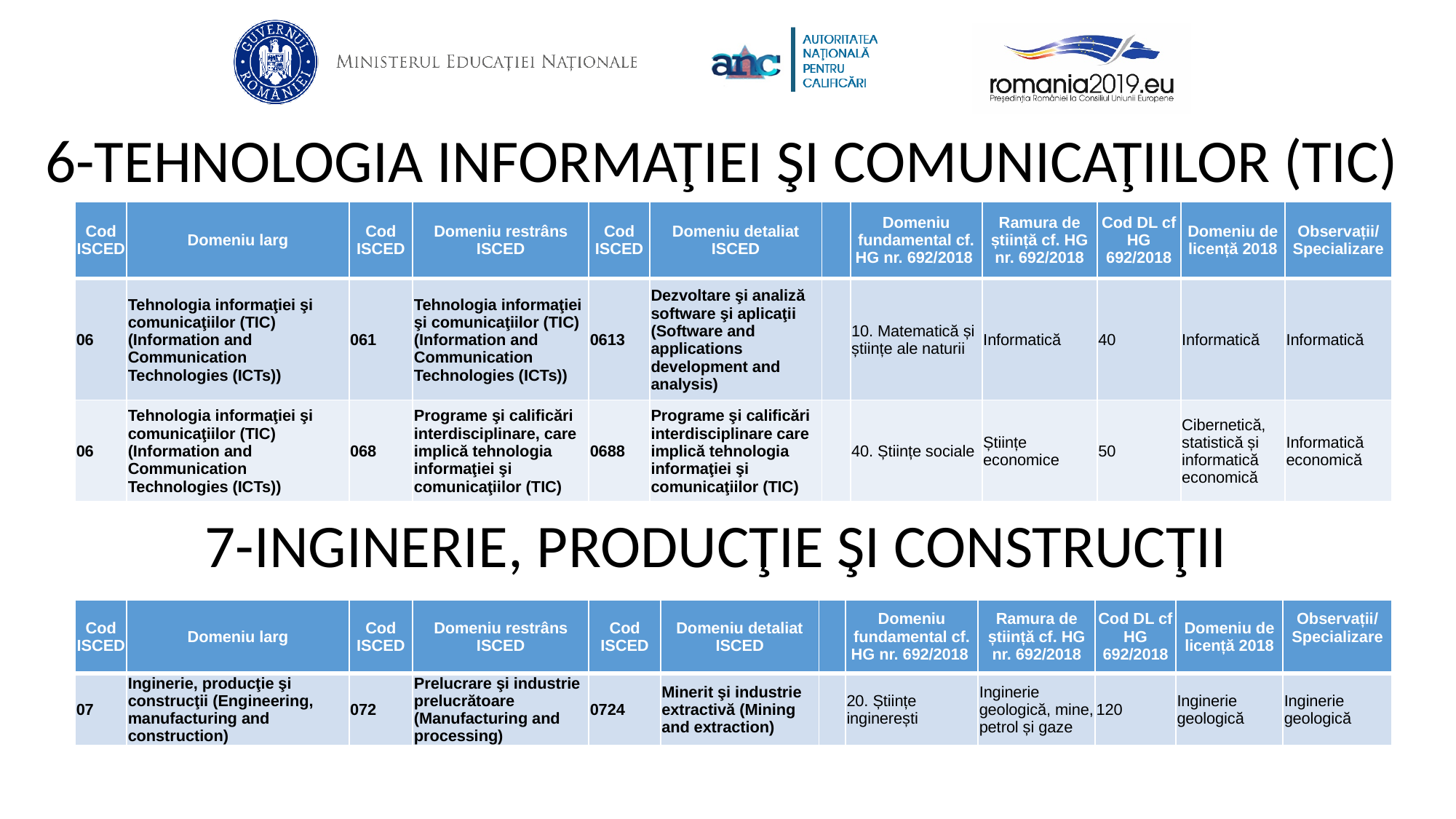

6-TEHNOLOGIA INFORMAŢIEI ŞI COMUNICAŢIILOR (TIC)
| Cod ISCED | Domeniu larg | Cod ISCED | Domeniu restrâns ISCED | Cod ISCED | Domeniu detaliat ISCED |  | Domeniu fundamental cf. HG nr. 692/2018 | Ramura de știință cf. HG nr. 692/2018 | Cod DL cf HG 692/2018 | Domeniu de licență 2018 | Observații/ Specializare |
| --- | --- | --- | --- | --- | --- | --- | --- | --- | --- | --- | --- |
| 06 | Tehnologia informaţiei şi comunicaţiilor (TIC) (Information and Communication Technologies (ICTs)) | 061 | Tehnologia informaţiei şi comunicaţiilor (TIC) (Information and Communication Technologies (ICTs)) | 0613 | Dezvoltare şi analiză software şi aplicaţii (Software and applications development and analysis) |  | 10. Matematică și științe ale naturii | Informatică | 40 | Informatică | Informatică |
| 06 | Tehnologia informaţiei şi comunicaţiilor (TIC) (Information and Communication Technologies (ICTs)) | 068 | Programe şi calificări interdisciplinare, care implică tehnologia informaţiei şi comunicaţiilor (TIC) | 0688 | Programe şi calificări interdisciplinare care implică tehnologia informaţiei şi comunicaţiilor (TIC) |  | 40. Științe sociale | Științe economice | 50 | Cibernetică, statistică și informatică economică | Informatică economică |
7-INGINERIE, PRODUCŢIE ŞI CONSTRUCŢII
| Cod ISCED | Domeniu larg | Cod ISCED | Domeniu restrâns ISCED | Cod ISCED | Domeniu detaliat ISCED |  | Domeniu fundamental cf. HG nr. 692/2018 | Ramura de știință cf. HG nr. 692/2018 | Cod DL cf HG 692/2018 | Domeniu de licență 2018 | Observații/ Specializare |
| --- | --- | --- | --- | --- | --- | --- | --- | --- | --- | --- | --- |
| 07 | Inginerie, producţie şi construcţii (Engineering, manufacturing and construction) | 072 | Prelucrare şi industrie prelucrătoare (Manufacturing and processing) | 0724 | Minerit şi industrie extractivă (Mining and extraction) |  | 20. Științe inginerești | Inginerie geologică, mine, petrol și gaze | 120 | Inginerie geologică | Inginerie geologică |